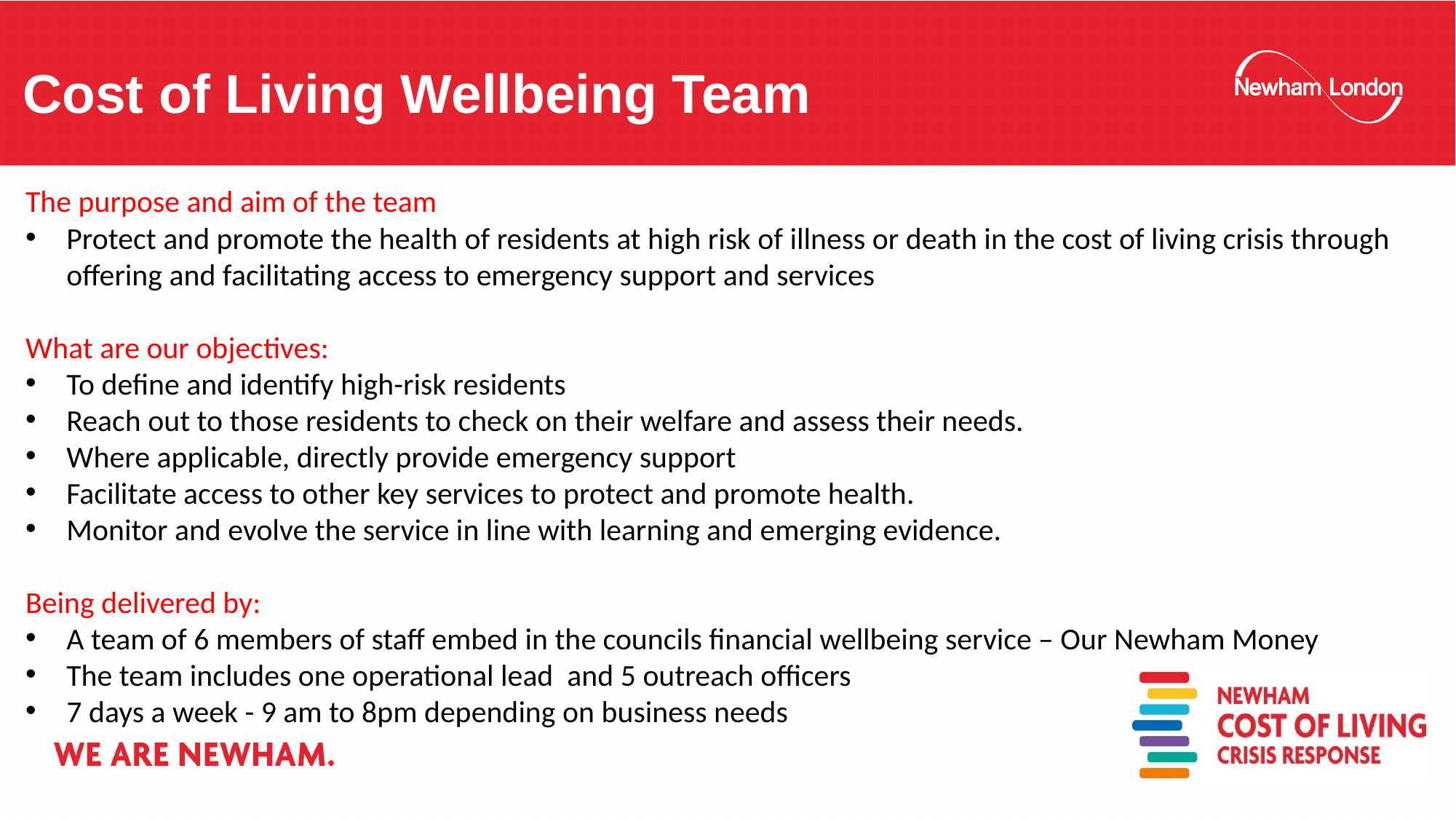

Cost of Living Wellbeing Team
The purpose and aim of the team
Protect and promote the health of residents at high risk of illness or death in the cost of living crisis through offering and facilitating access to emergency support and services

What are our objectives:
To define and identify high-risk residents
Reach out to those residents to check on their welfare and assess their needs.
Where applicable, directly provide emergency support
Facilitate access to other key services to protect and promote health.
Monitor and evolve the service in line with learning and emerging evidence.

Being delivered by:
A team of 6 members of staff embed in the councils financial wellbeing service – Our Newham Money
The team includes one operational lead  and 5 outreach officers
7 days a week - 9 am to 8pm depending on business needs

|  |  |
| --- | --- |
|  |  |
|  |  |
|  |  |
|  |  |
|  |  |
|  |  |
|  |  |
|  |  |
|  |  |